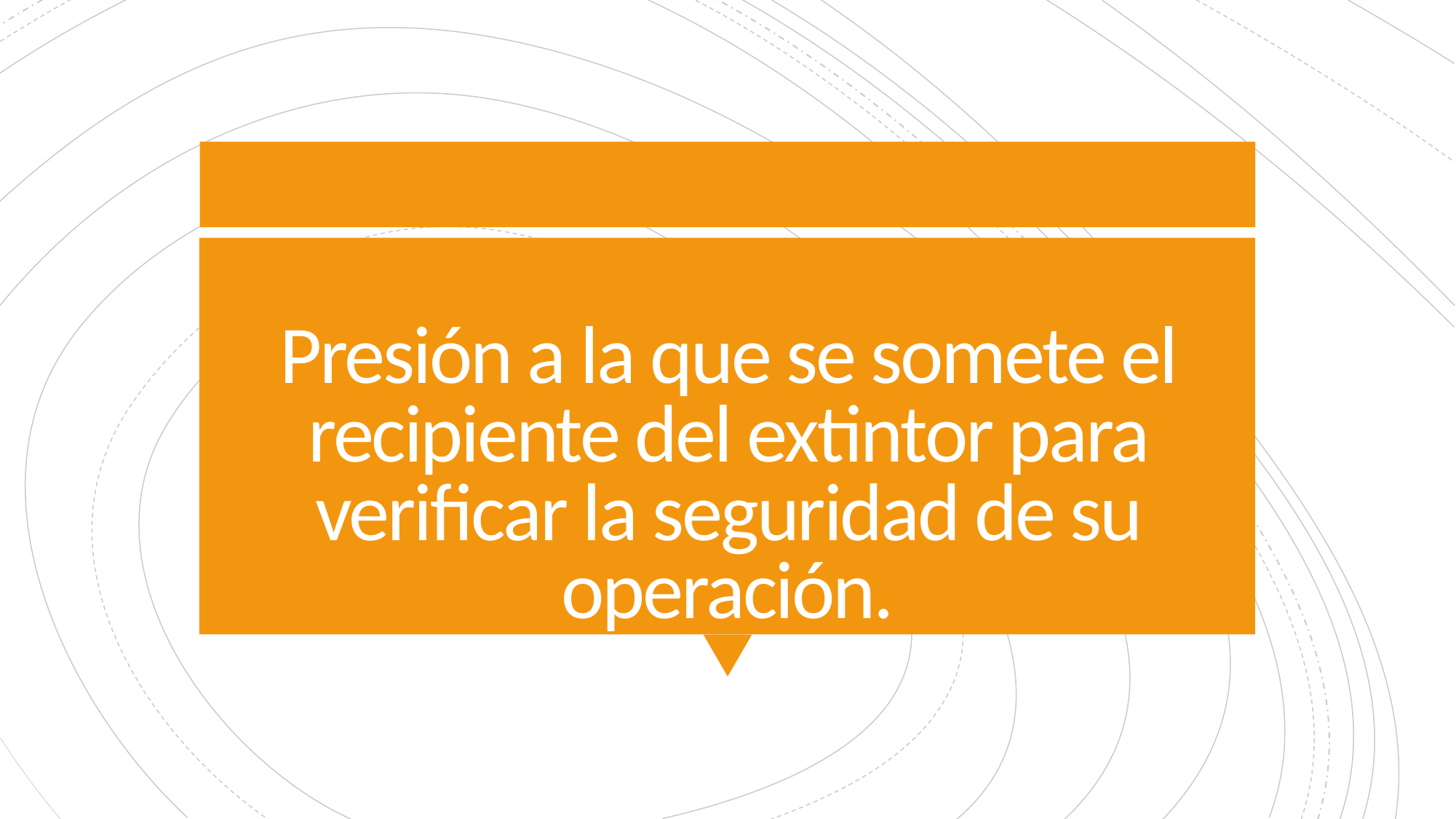

# Presión a la que se somete el recipiente del extintor para verificar la seguridad de su operación.